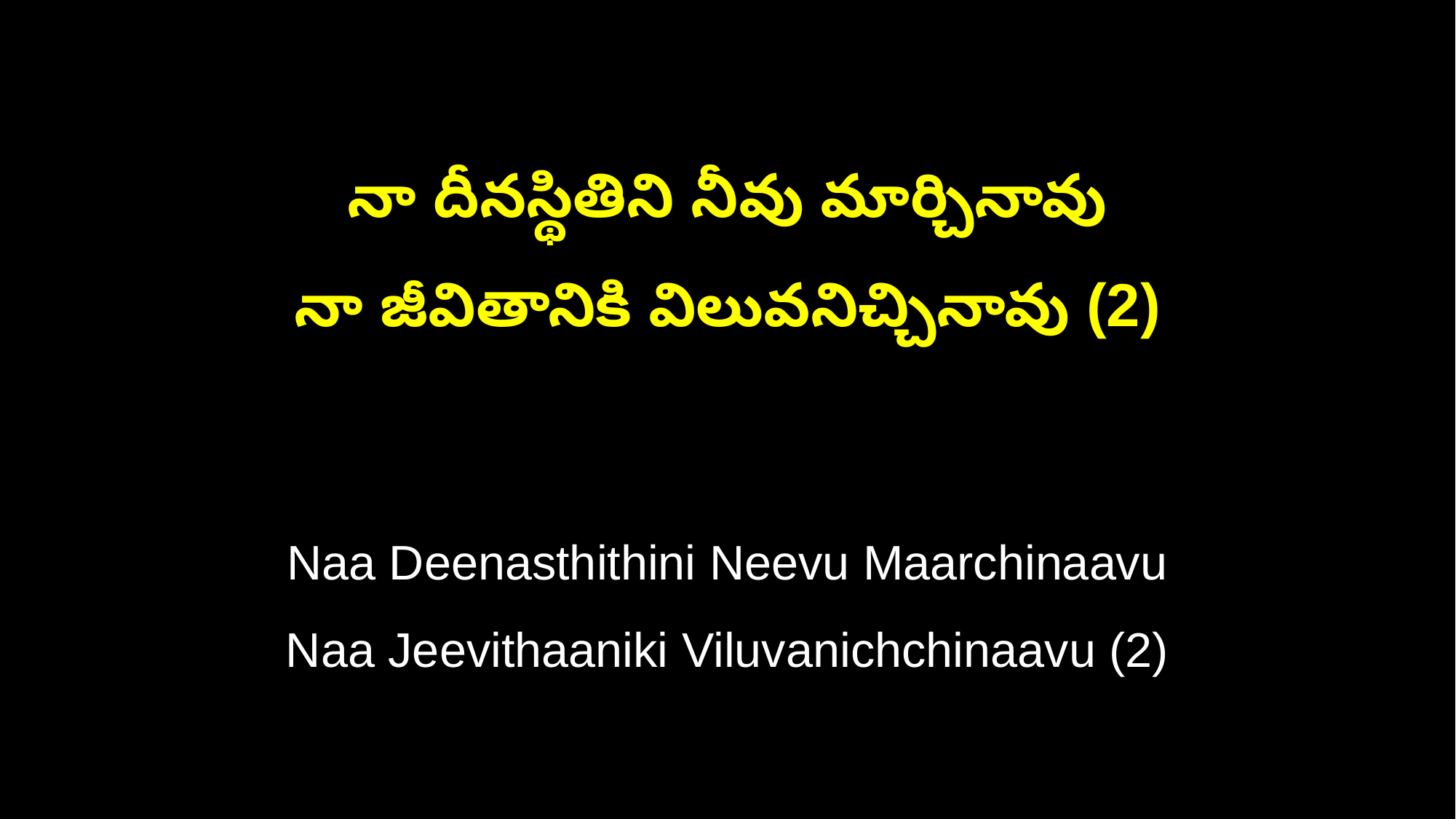

నా దీనస్థితిని నీవు మార్చినావు
నా జీవితానికి విలువనిచ్చినావు (2)
Naa Deenasthithini Neevu Maarchinaavu
Naa Jeevithaaniki Viluvanichchinaavu (2)